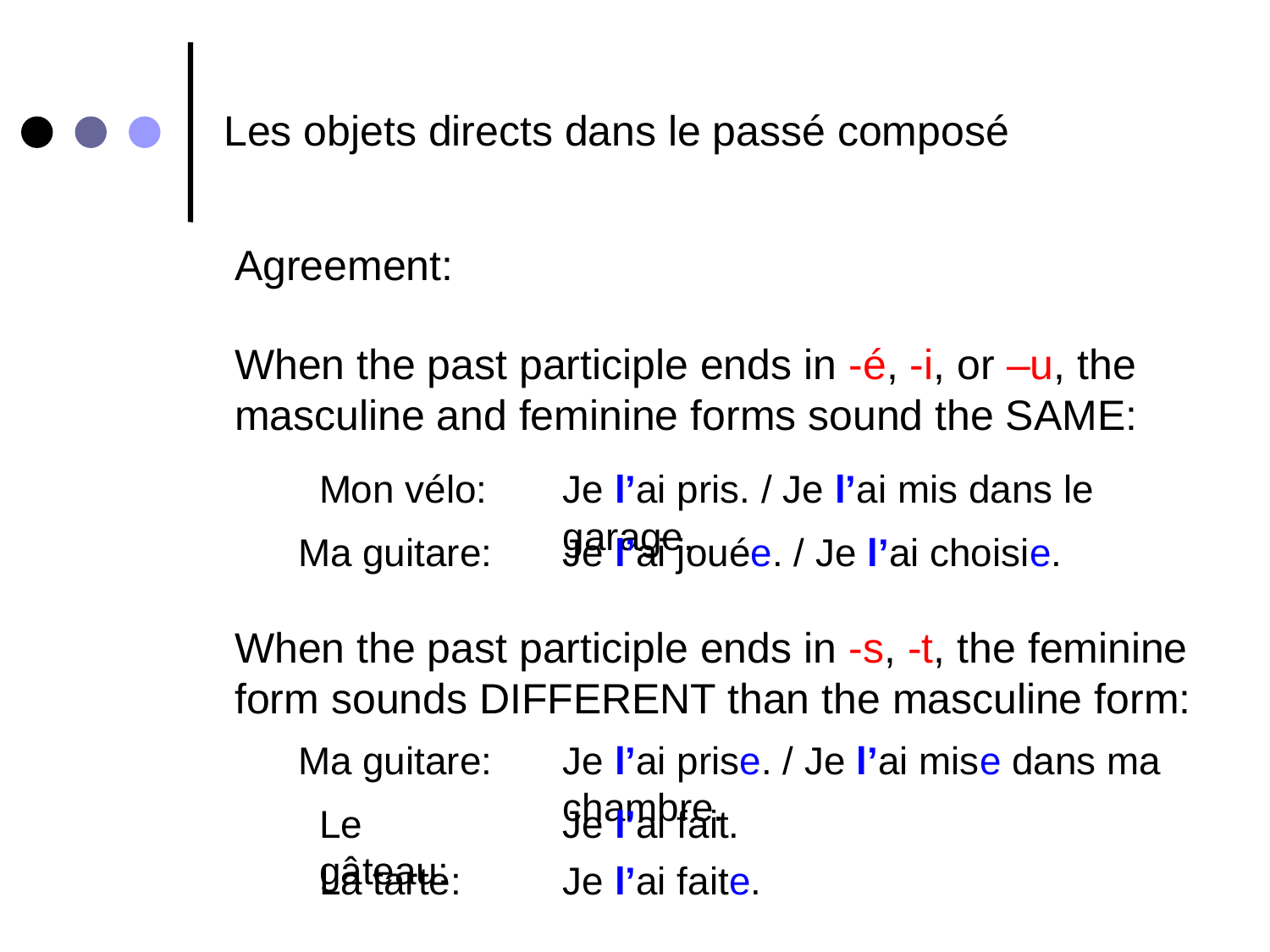

Les objets directs dans le passé composé
Agreement:
When the past participle ends in -é, -i, or –u, the masculine and feminine forms sound the SAME:
Mon vélo:
Je l’ai pris. / Je l’ai mis dans le garage.
Ma guitare:
Je l’ai jouée. / Je l’ai choisie.
When the past participle ends in -s, -t, the feminine form sounds DIFFERENT than the masculine form:
Ma guitare:
Je l’ai prise. / Je l’ai mise dans ma chambre.
Le gâteau:
Je l’ai fait.
Je l’ai faite.
La tarte: